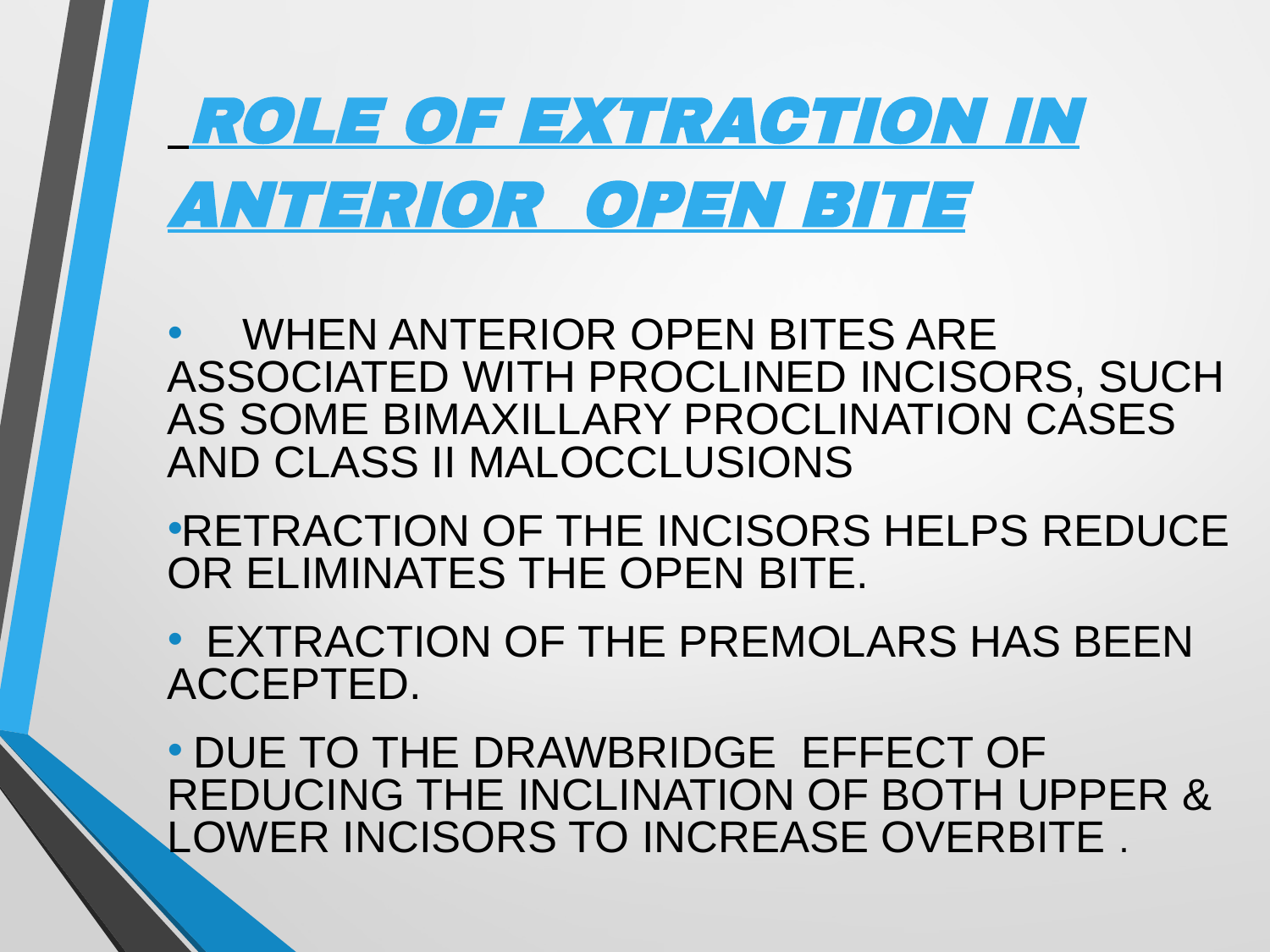

ROLE OF EXTRACTION IN ANTERIOR  OPEN BITE

     WHEN ANTERIOR OPEN BITES ARE ASSOCIATED WITH PROCLINED INCISORS, SUCH AS SOME BIMAXILLARY PROCLINATION CASES AND CLASS II MALOCCLUSIONS
RETRACTION OF THE INCISORS HELPS REDUCE OR ELIMINATES THE OPEN BITE.
  EXTRACTION OF THE PREMOLARS HAS BEEN ACCEPTED.
 DUE TO THE DRAWBRIDGE  EFFECT OF REDUCING THE INCLINATION OF BOTH UPPER & LOWER INCISORS TO INCREASE OVERBITE .